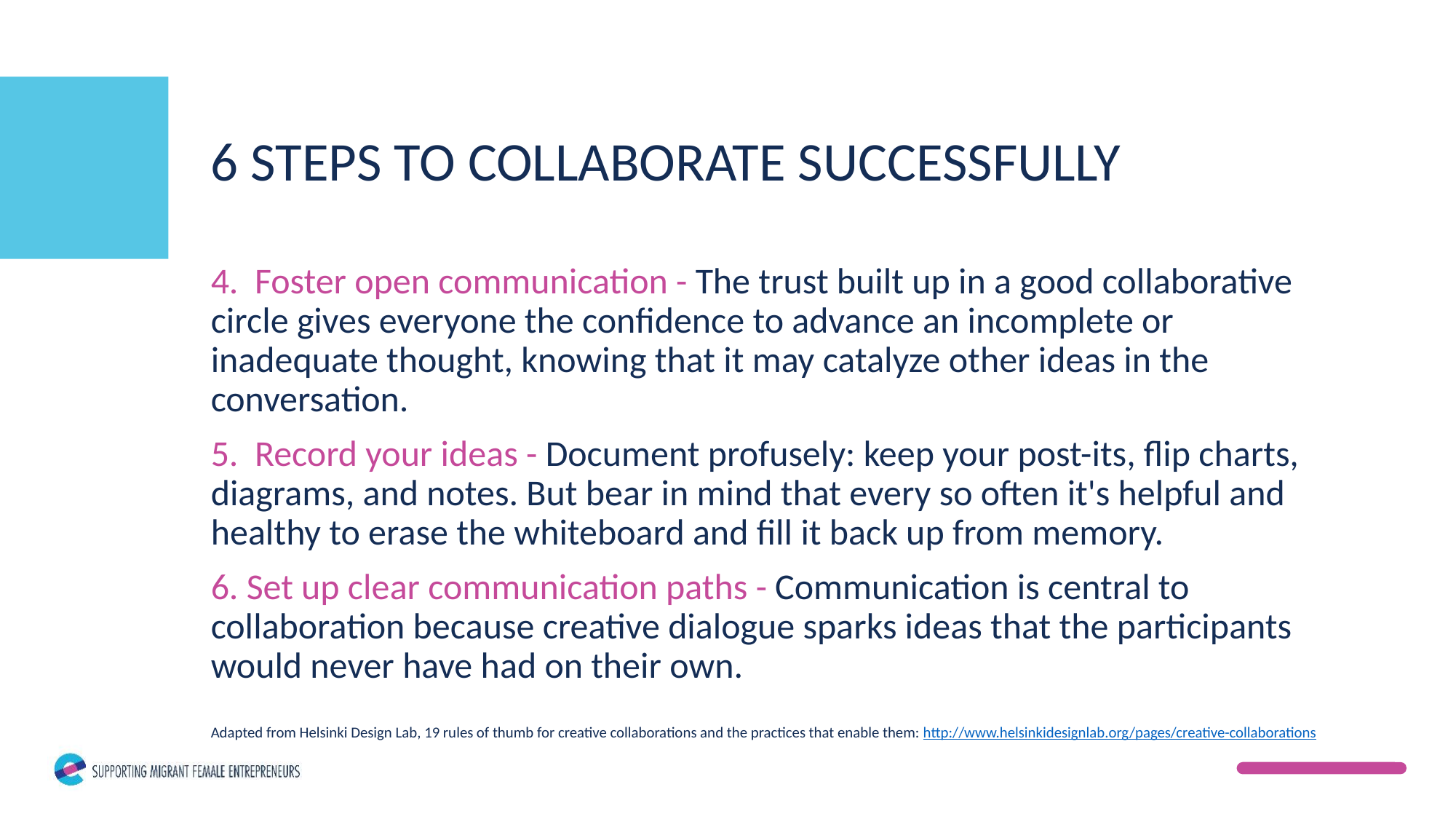

6 STEPS TO COLLABORATE SUCCESSFULLY ​

4.  Foster open communication​ - The trust built up in a good collaborative circle gives everyone the confidence to advance an incomplete or inadequate thought, knowing that it may catalyze other ideas in the conversation.​
5.  Record your ideas - Document profusely: keep your post-its, flip charts, diagrams, and notes. But bear in mind that every so often it's helpful and healthy to erase the whiteboard and fill it back up from memory.
6. Set up clear communication paths​ - Communication is central to collaboration because creative dialogue sparks ideas that the participants would never have had on their own.​
Adapted from Helsinki Design Lab, 19 rules of thumb for creative collaborations and the practices that enable them: http://www.helsinkidesignlab.org/pages/creative-collaborations ​